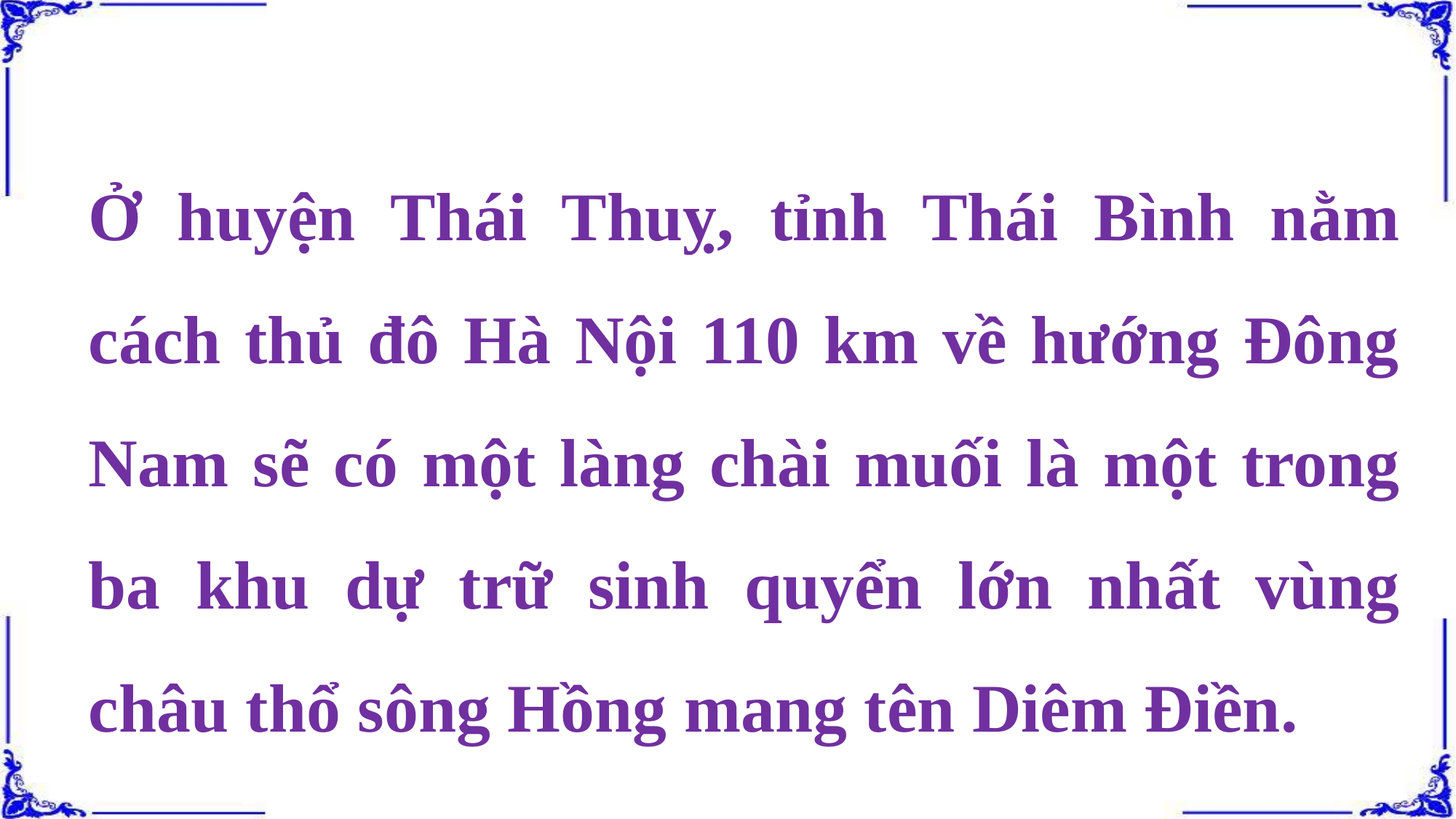

Ở huyện Thái Thuỵ, tỉnh Thái Bình nằm cách thủ đô Hà Nội 110 km về hướng Đông Nam sẽ có một làng chài muối là một trong ba khu dự trữ sinh quyển lớn nhất vùng châu thổ sông Hồng mang tên Diêm Điền.